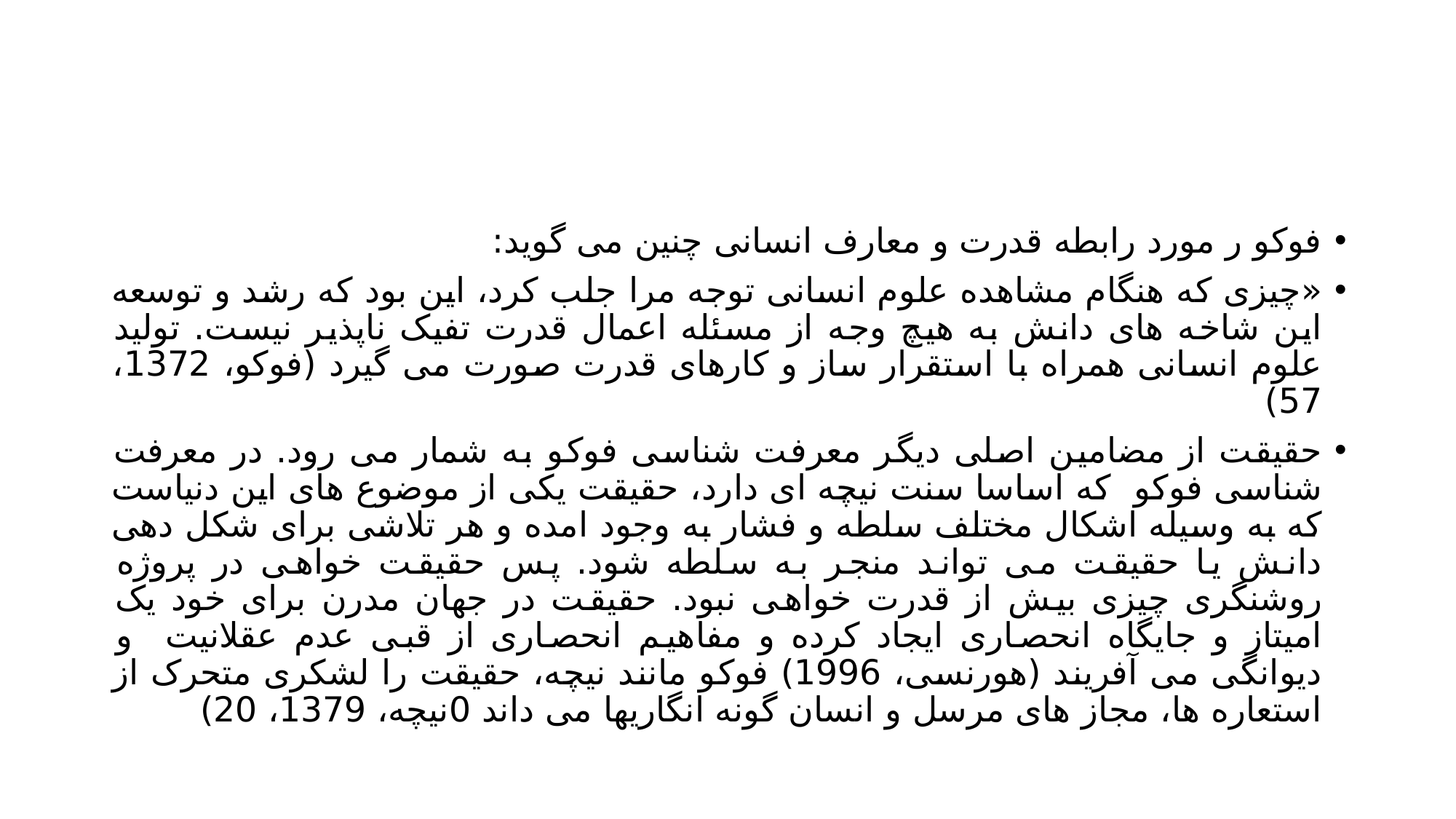

#
فوکو ر مورد رابطه قدرت و معارف انسانی چنین می گوید:
«چیزی که هنگام مشاهده علوم انسانی توجه مرا جلب کرد، این بود که رشد و توسعه این شاخه های دانش به هیچ وجه از مسئله اعمال قدرت تفیک ناپذیر نیست. تولید علوم انسانی همراه با استقرار ساز و کارهای قدرت صورت می گیرد (فوکو، 1372، 57)
حقیقت از مضامین اصلی دیگر معرفت شناسی فوکو به شمار می رود. در معرفت شناسی فوکو  که اساسا سنت نیچه ای دارد، حقیقت یکی از موضوع های این دنیاست که به وسیله اشکال مختلف سلطه و فشار به وجود امده و هر تلاشی برای شکل دهی دانش یا حقیقت می تواند منجر به سلطه شود. پس حقیقت خواهی در پروژه روشنگری چیزی بیش از قدرت خواهی نبود. حقیقت در جهان مدرن برای خود یک امیتاز و جایگاه انحصاری ایجاد کرده و مفاهیم انحصاری از قبی عدم عقلانیت  و دیوانگی می آفریند (هورنسی، 1996) فوکو مانند نیچه، حقیقت را لشکری متحرک از استعاره ها، مجاز های مرسل و انسان گونه انگاریها می داند 0نیچه، 1379، 20)